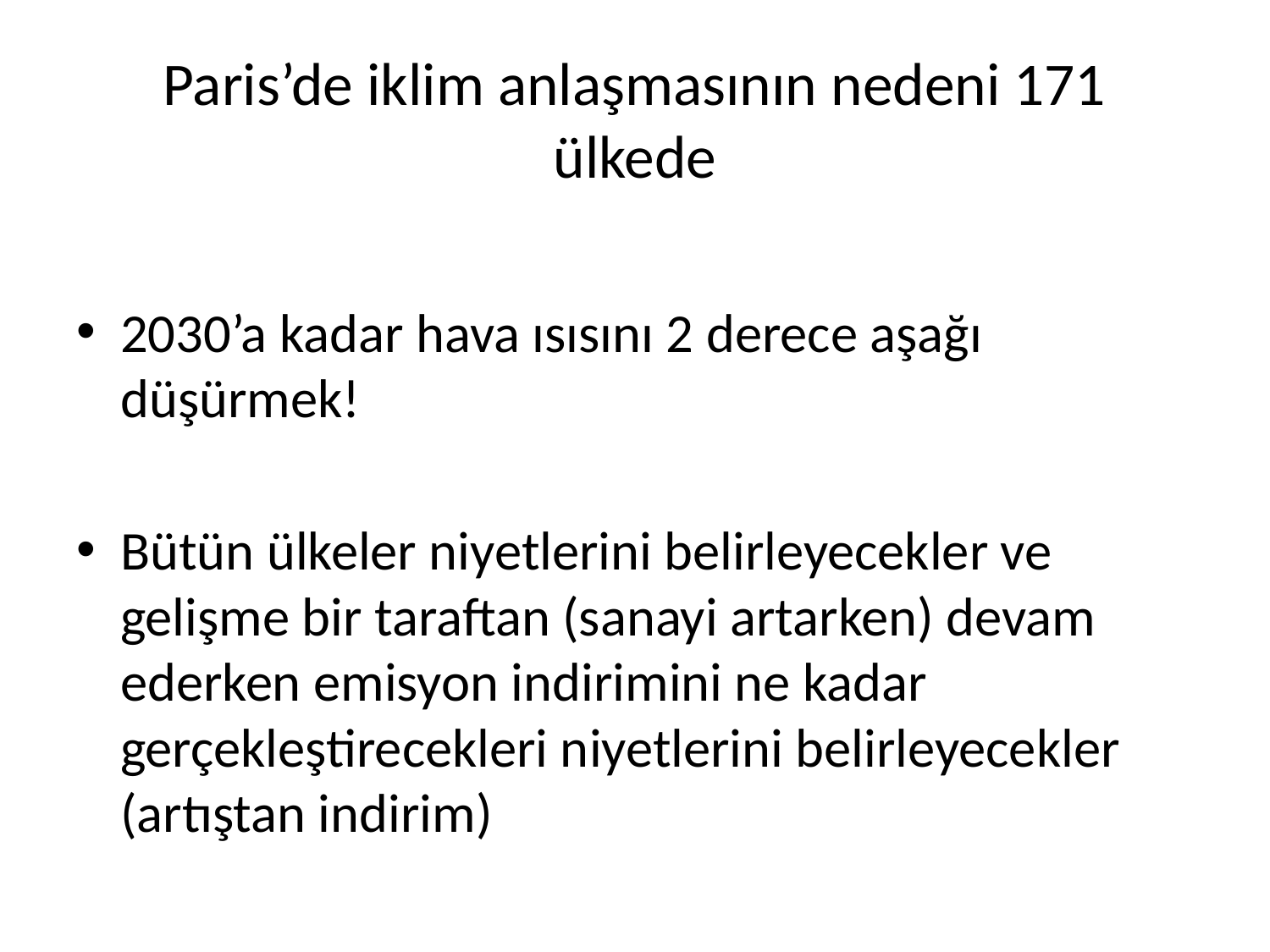

# Paris’de iklim anlaşmasının nedeni 171 ülkede

2030’a kadar hava ısısını 2 derece aşağı düşürmek!

Bütün ülkeler niyetlerini belirleyecekler ve gelişme bir taraftan (sanayi artarken) devam ederken emisyon indirimini ne kadar gerçekleştirecekleri niyetlerini belirleyecekler (artıştan indirim)